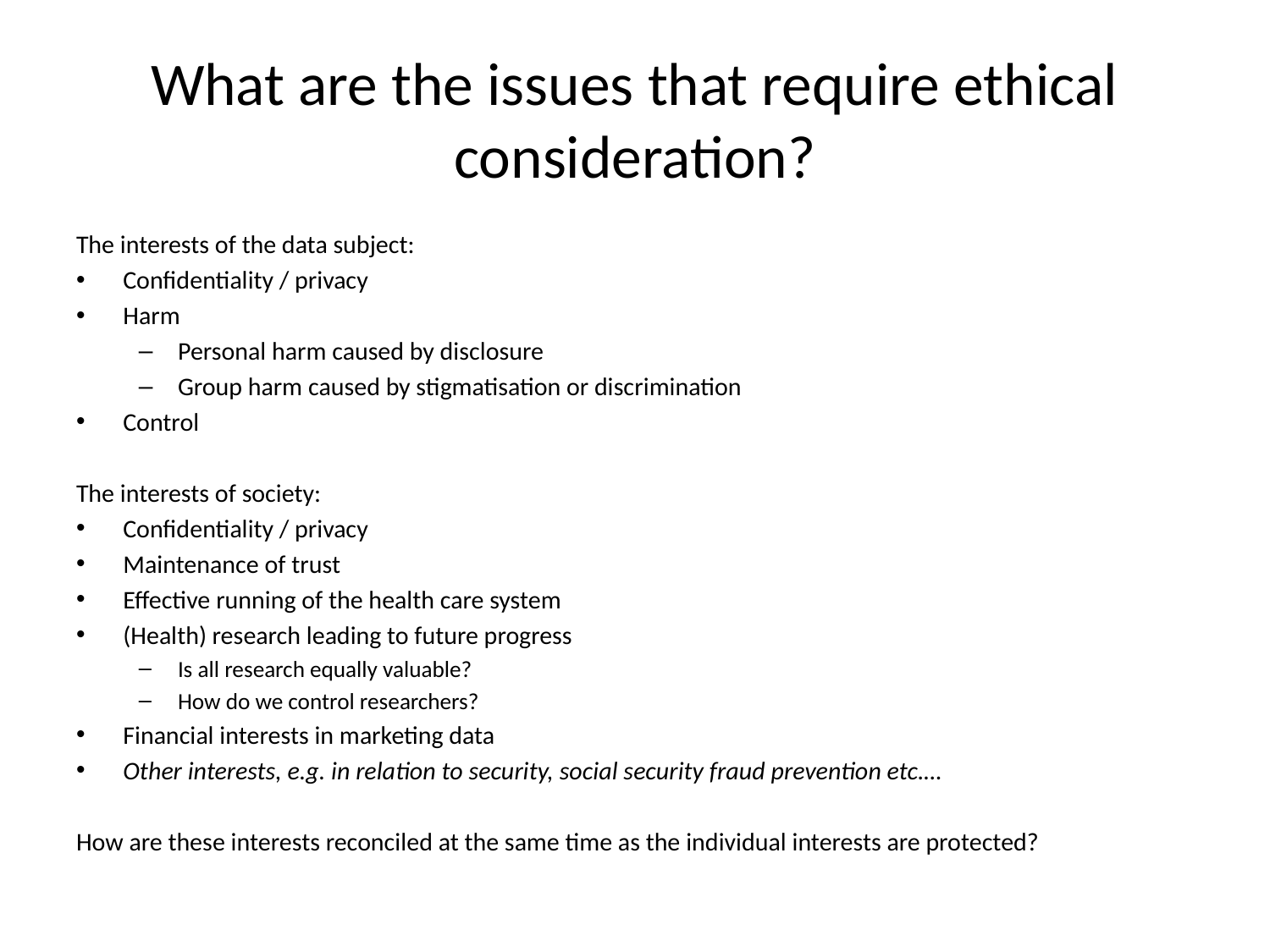

# What are the issues that require ethical consideration?
The interests of the data subject:
Confidentiality / privacy
Harm
Personal harm caused by disclosure
Group harm caused by stigmatisation or discrimination
Control

The interests of society:
Confidentiality / privacy
Maintenance of trust
Effective running of the health care system
(Health) research leading to future progress
Is all research equally valuable?
How do we control researchers?
Financial interests in marketing data
Other interests, e.g. in relation to security, social security fraud prevention etc.…

How are these interests reconciled at the same time as the individual interests are protected?